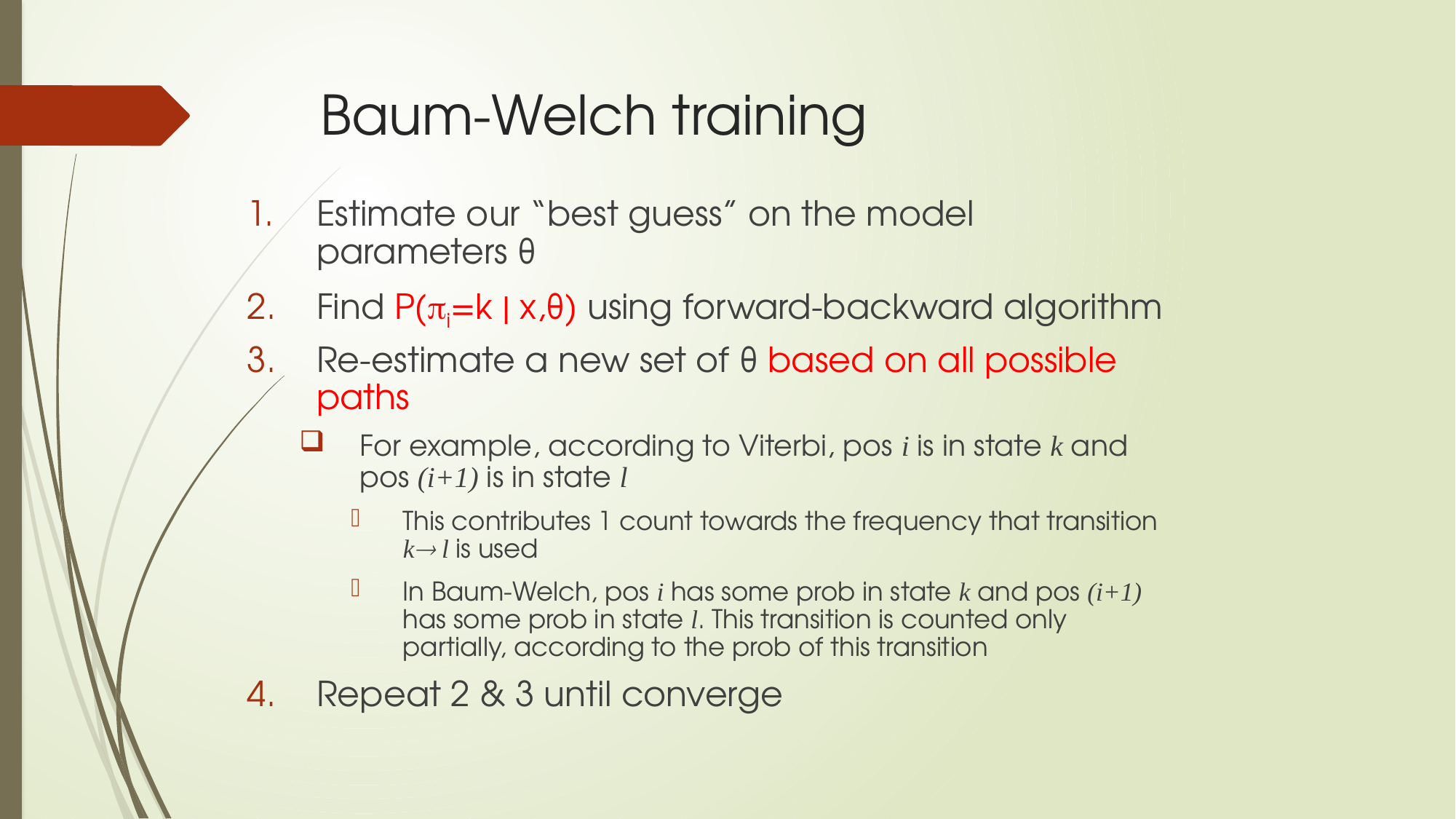

# Baum-Welch training
Estimate our “best guess” on the model parameters θ
Find P(πi=k | x,θ) using forward-backward algorithm
Re-estimate a new set of θ based on all possible paths
For example, according to Viterbi, pos i is in state k and pos (i+1) is in state l
This contributes 1 count towards the frequency that transition k→ l is used
In Baum-Welch, pos i has some prob in state k and pos (i+1) has some prob in state l. This transition is counted only partially, according to the prob of this transition
Repeat 2 & 3 until converge